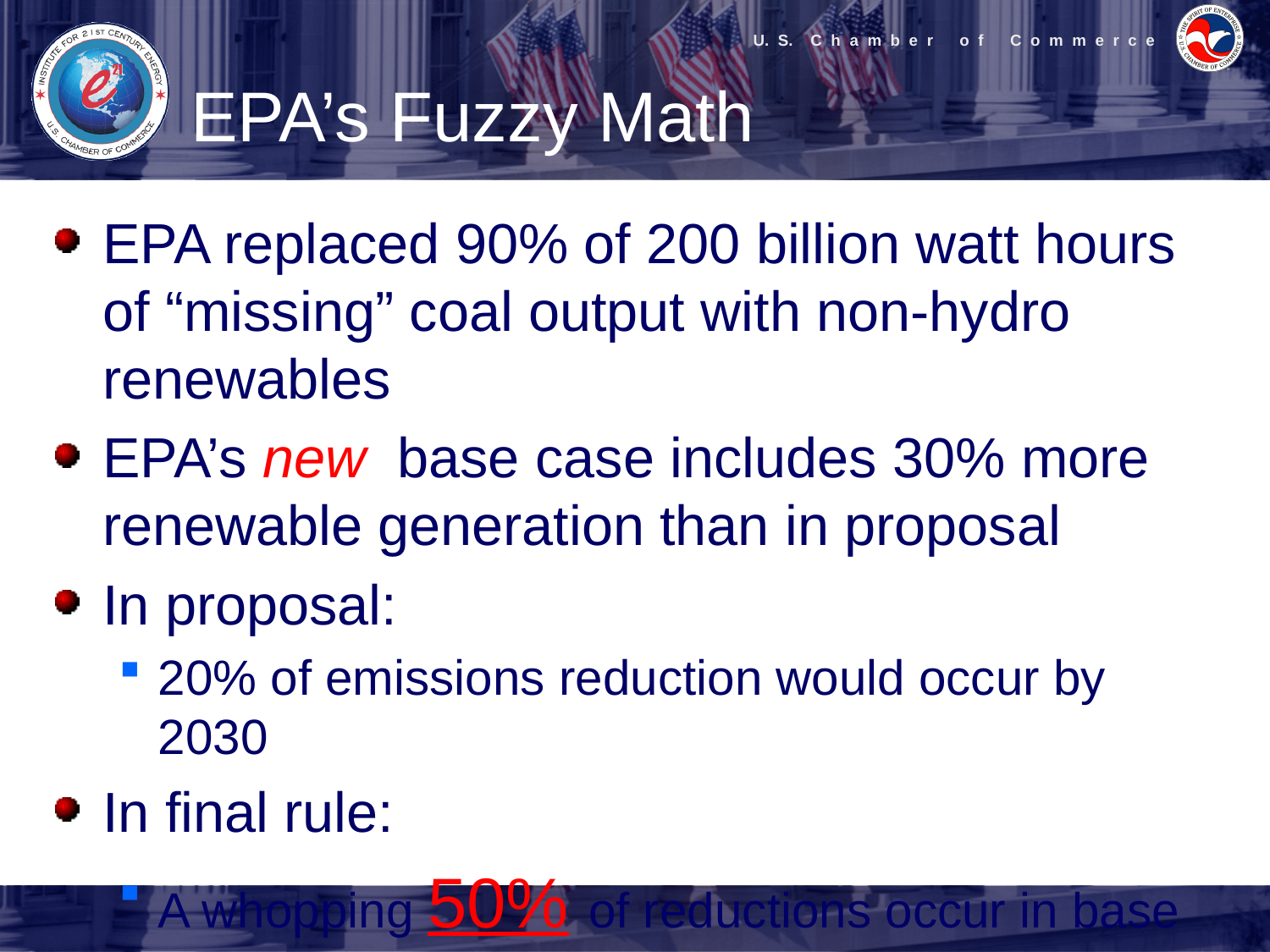

# EPA’s Fuzzy Math
EPA replaced 90% of 200 billion watt hours of “missing” coal output with non-hydro renewables
EPA’s new  base case includes 30% more renewable generation than in proposal
In proposal:
20% of emissions reduction would occur by 2030
In final rule:
A whopping 50% of reductions occur in base case

EPA’s 7-page fact sheet omits any mention of changes